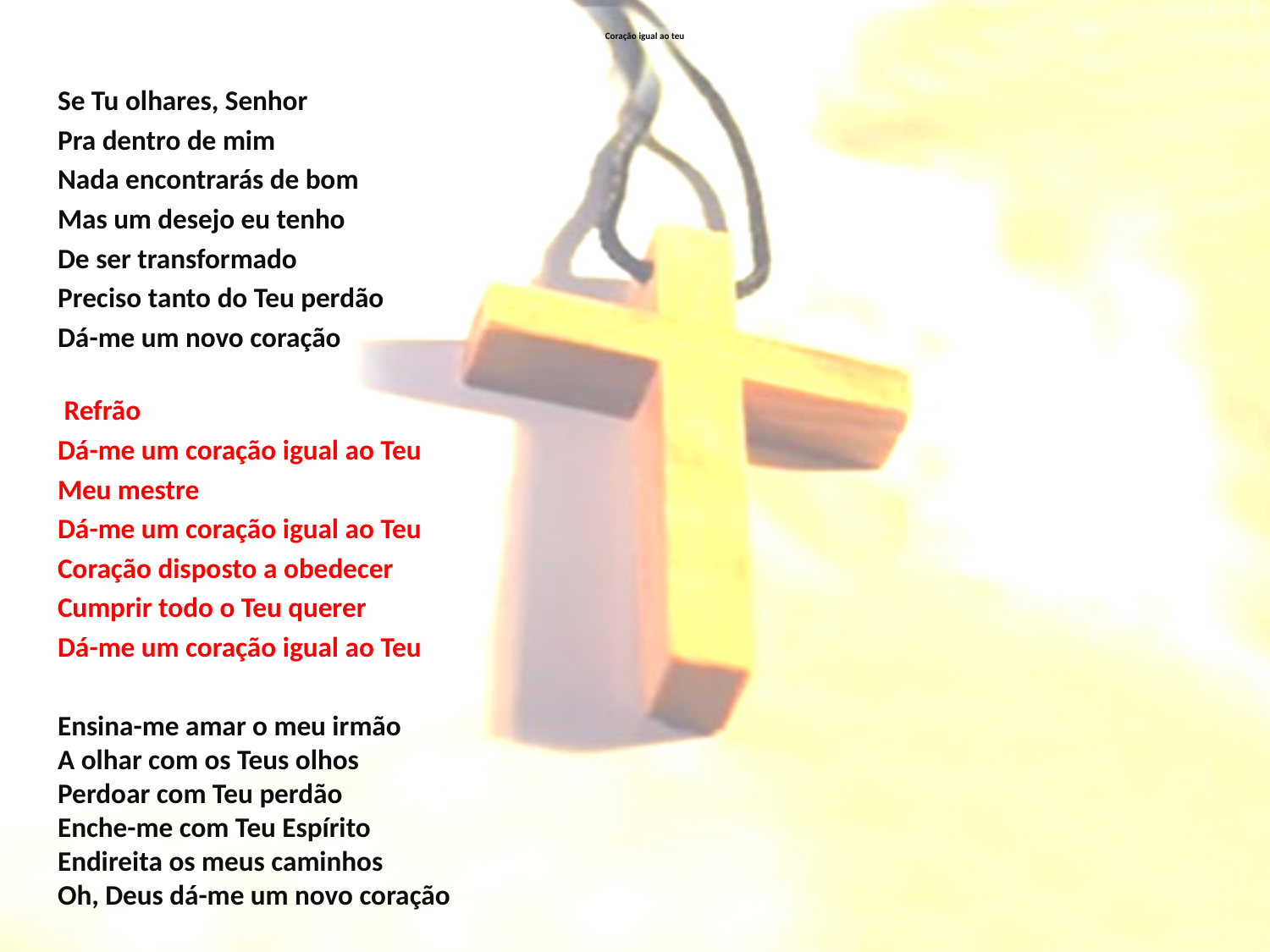

# Coração igual ao teu
Se Tu olhares, Senhor
Pra dentro de mim
Nada encontrarás de bom
Mas um desejo eu tenho
De ser transformado
Preciso tanto do Teu perdão
Dá-me um novo coração
 Refrão
Dá-me um coração igual ao Teu
Meu mestre
Dá-me um coração igual ao Teu
Coração disposto a obedecer
Cumprir todo o Teu querer
Dá-me um coração igual ao Teu

Ensina-me amar o meu irmão
A olhar com os Teus olhos
Perdoar com Teu perdão
Enche-me com Teu Espírito
Endireita os meus caminhos
Oh, Deus dá-me um novo coração